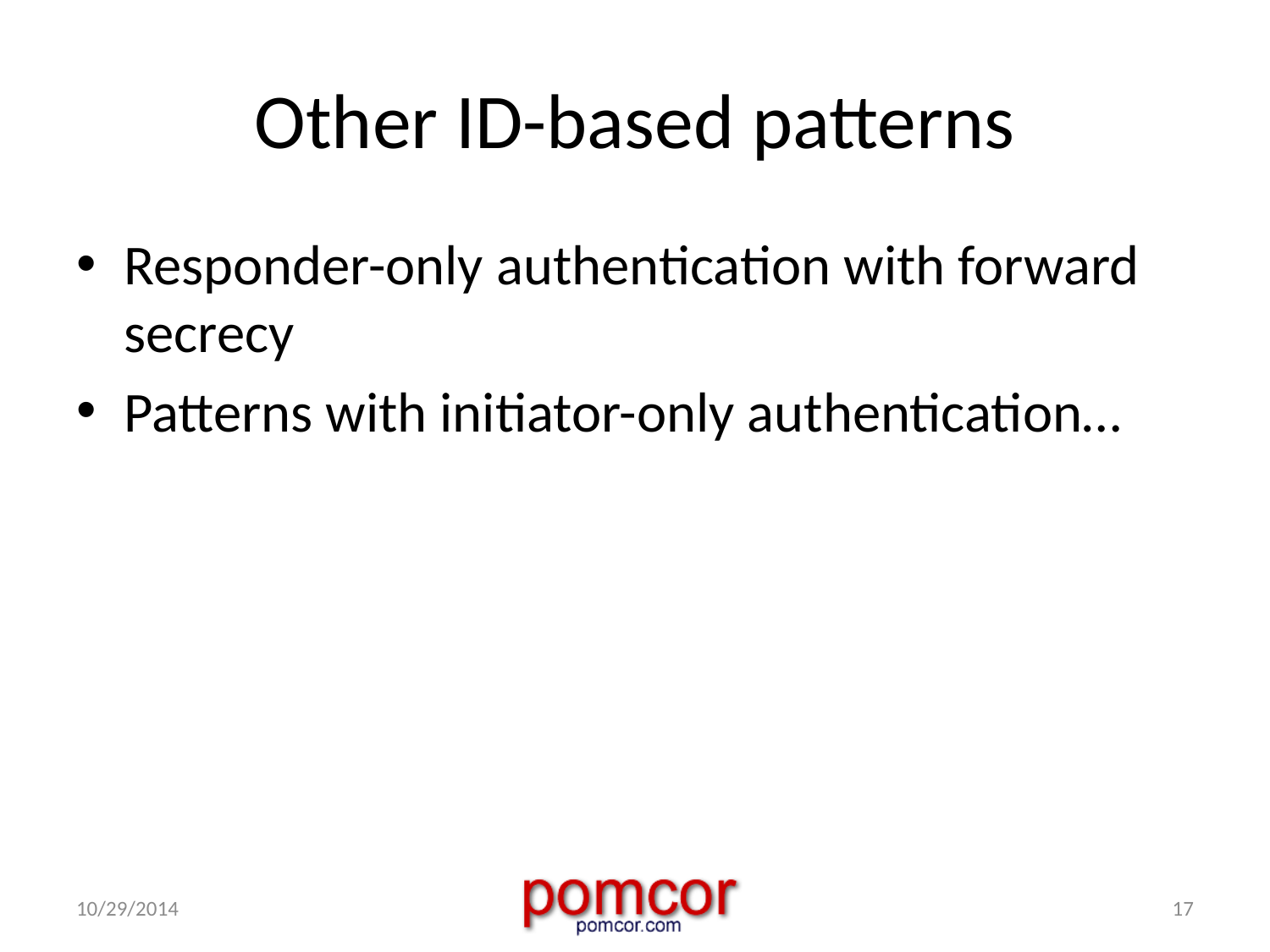

# Other ID-based patterns
Responder-only authentication with forward secrecy
Patterns with initiator-only authentication…
10/29/2014
17